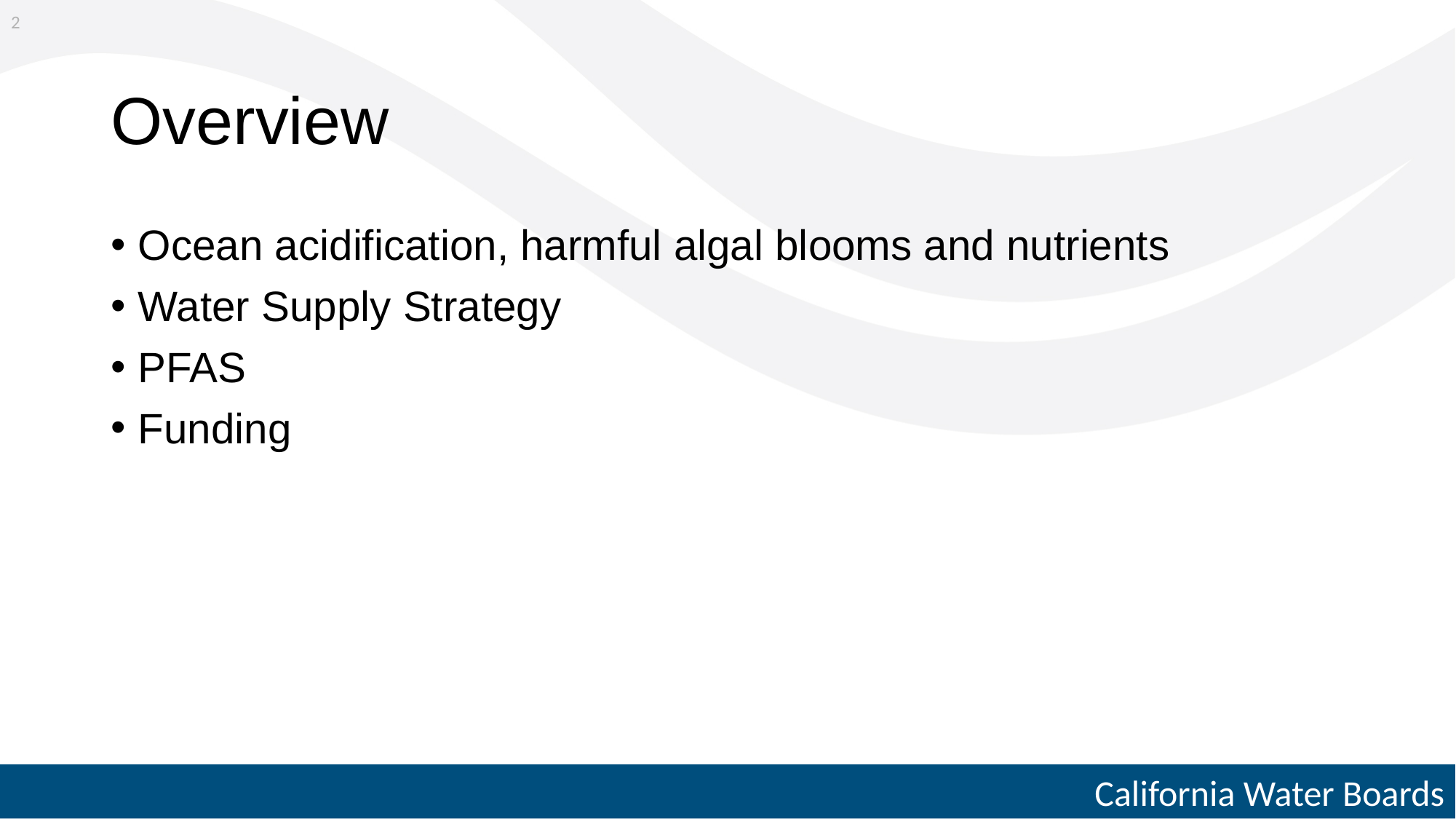

2
# Overview
Ocean acidification, harmful algal blooms and nutrients
Water Supply Strategy
PFAS
Funding